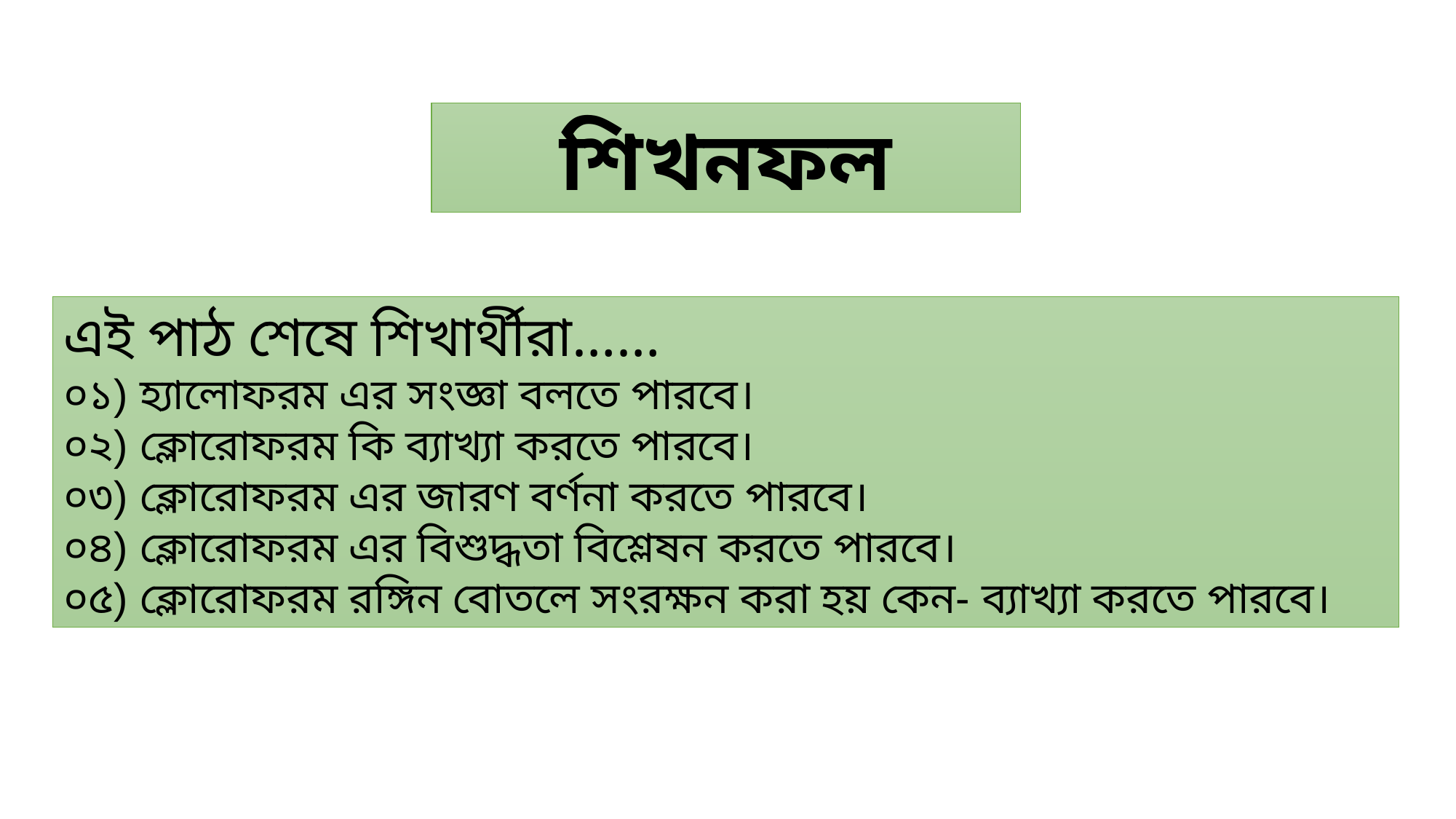

শিখনফল
এই পাঠ শেষে শিখার্থীরা……
০১) হ্যালোফরম এর সংজ্ঞা বলতে পারবে।
০২) ক্লোরোফরম কি ব্যাখ্যা করতে পারবে।
০৩) ক্লোরোফরম এর জারণ বর্ণনা করতে পারবে।
০৪) ক্লোরোফরম এর বিশুদ্ধতা বিশ্লেষন করতে পারবে।
০৫) ক্লোরোফরম রঙ্গিন বোতলে সংরক্ষন করা হয় কেন- ব্যাখ্যা করতে পারবে।